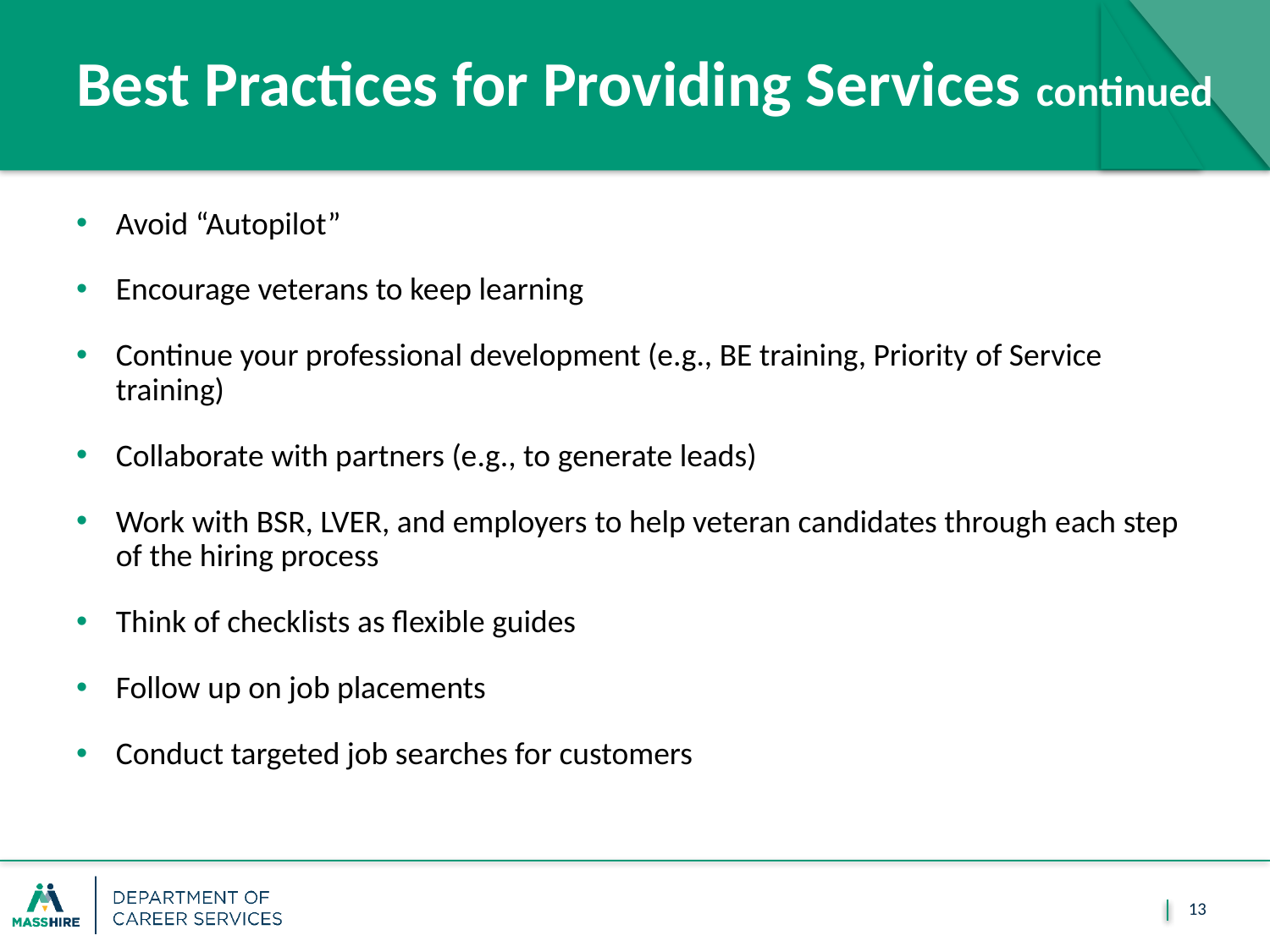

# Best Practices for Providing Services continued
Avoid “Autopilot”
Encourage veterans to keep learning
Continue your professional development (e.g., BE training, Priority of Service training)
Collaborate with partners (e.g., to generate leads)
Work with BSR, LVER, and employers to help veteran candidates through each step of the hiring process
Think of checklists as flexible guides
Follow up on job placements
Conduct targeted job searches for customers

13